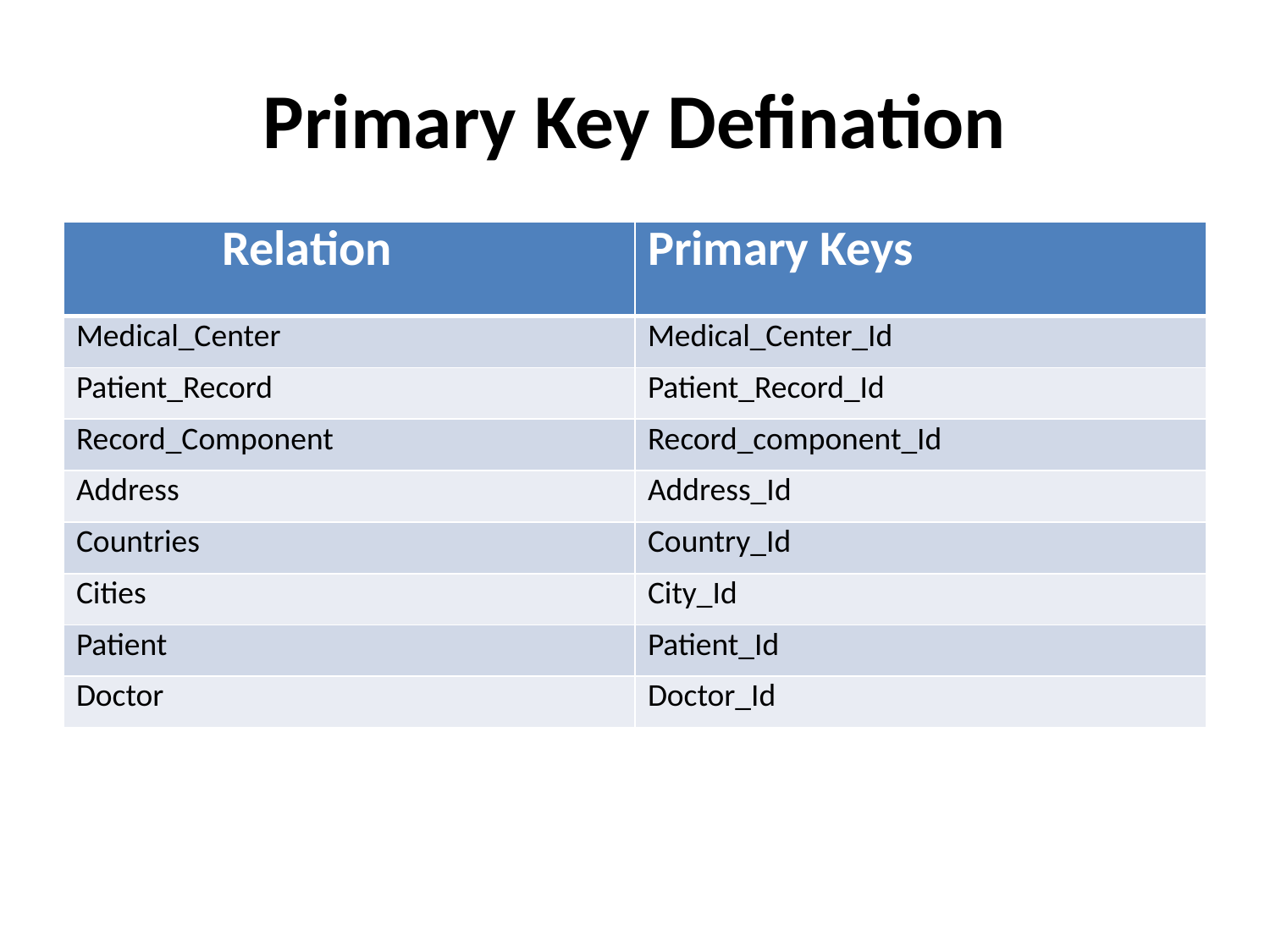

# Primary Key Defination
| Relation | Primary Keys |
| --- | --- |
| Medical\_Center | Medical\_Center\_Id |
| Patient\_Record | Patient\_Record\_Id |
| Record\_Component | Record\_component\_Id |
| Address | Address\_Id |
| Countries | Country\_Id |
| Cities | City\_Id |
| Patient | Patient\_Id |
| Doctor | Doctor\_Id |